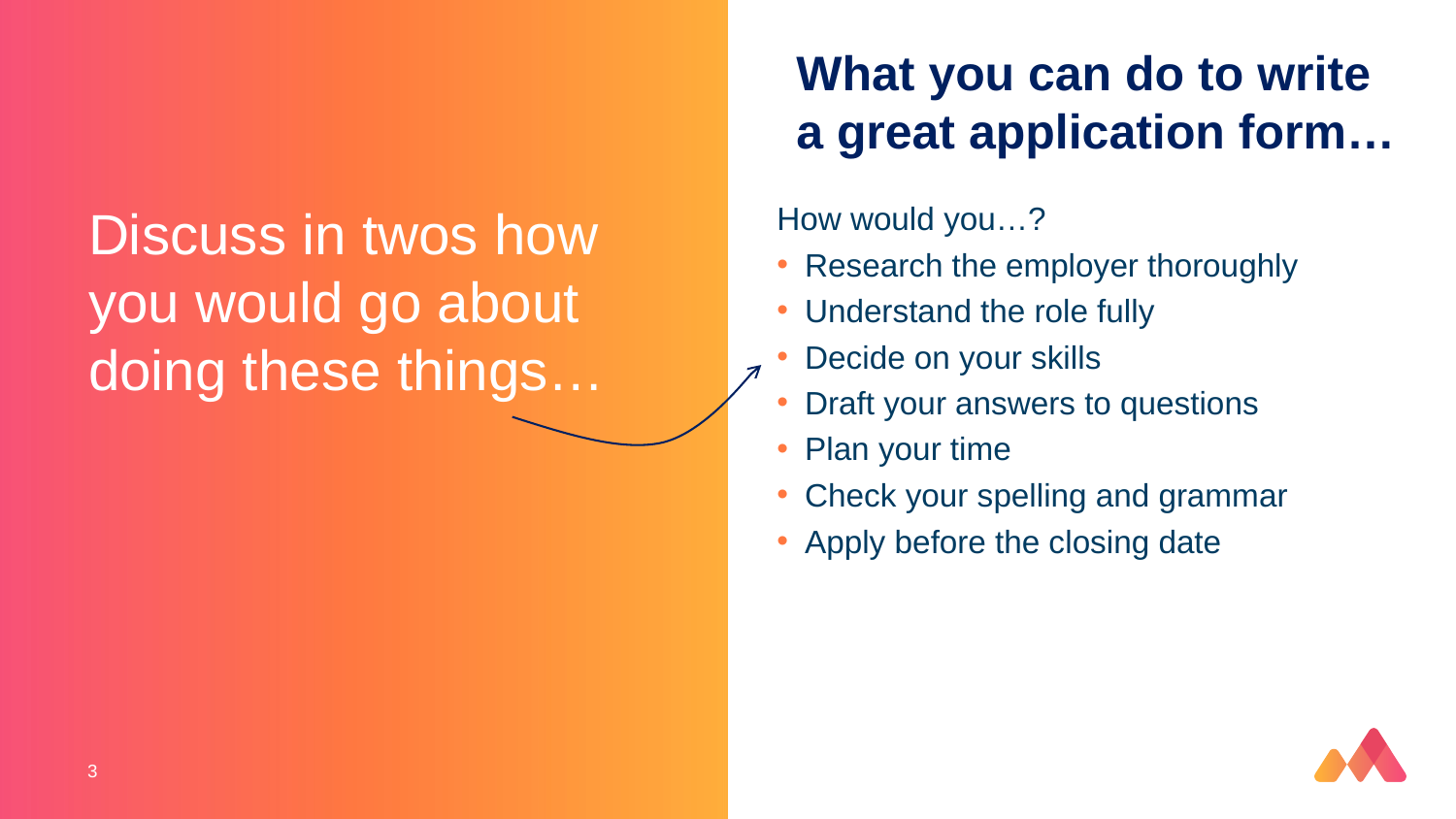

What you can do to write a great application form…
How would you…?
Research the employer thoroughly
Understand the role fully
Decide on your skills
Draft your answers to questions
Plan your time
Check your spelling and grammar
Apply before the closing date

Discuss in twos how you would go about doing these things…

3